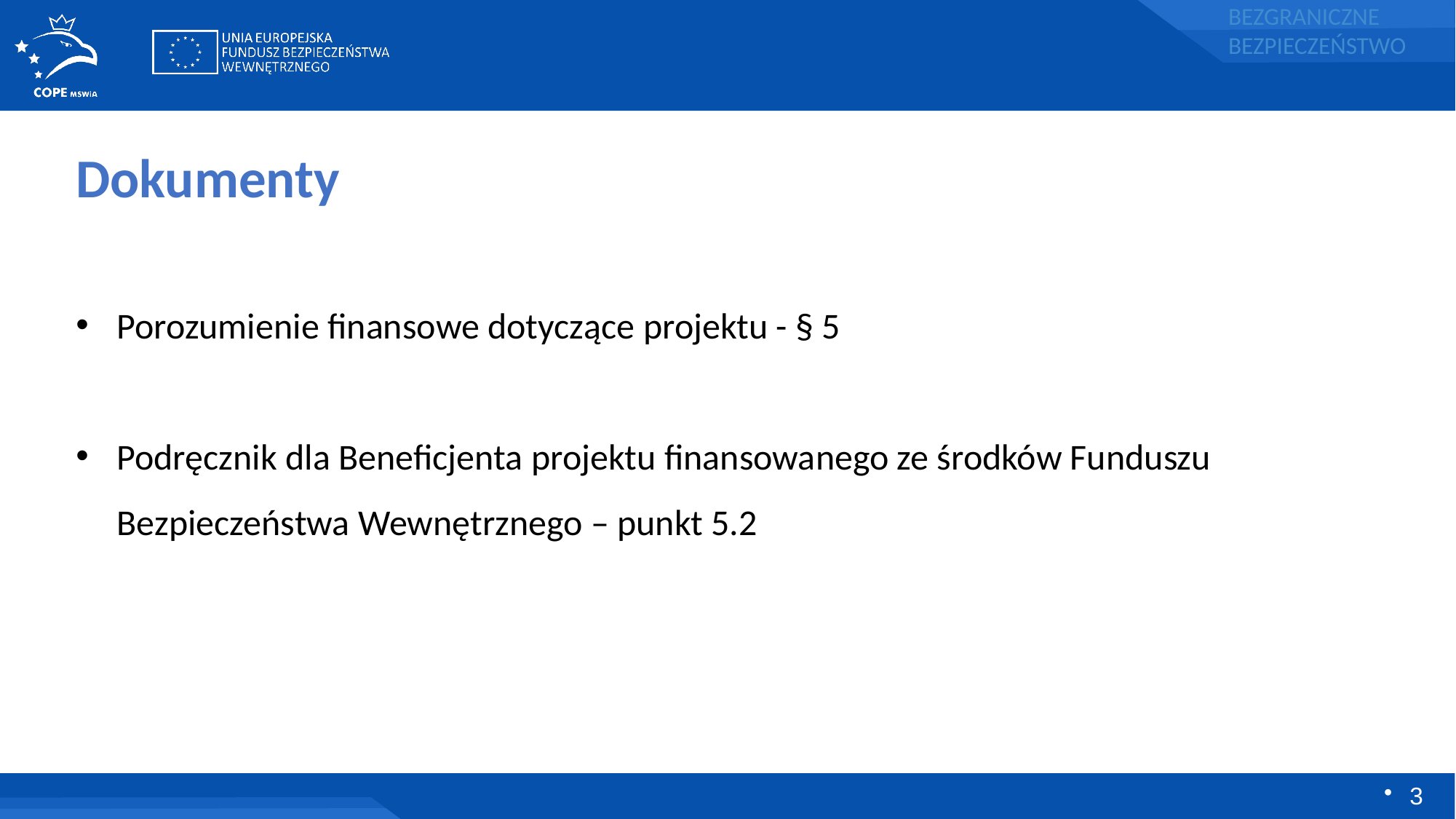

Dokumenty

Porozumienie finansowe dotyczące projektu - § 5

Podręcznik dla Beneficjenta projektu finansowanego ze środków Funduszu Bezpieczeństwa Wewnętrznego – punkt 5.2

3